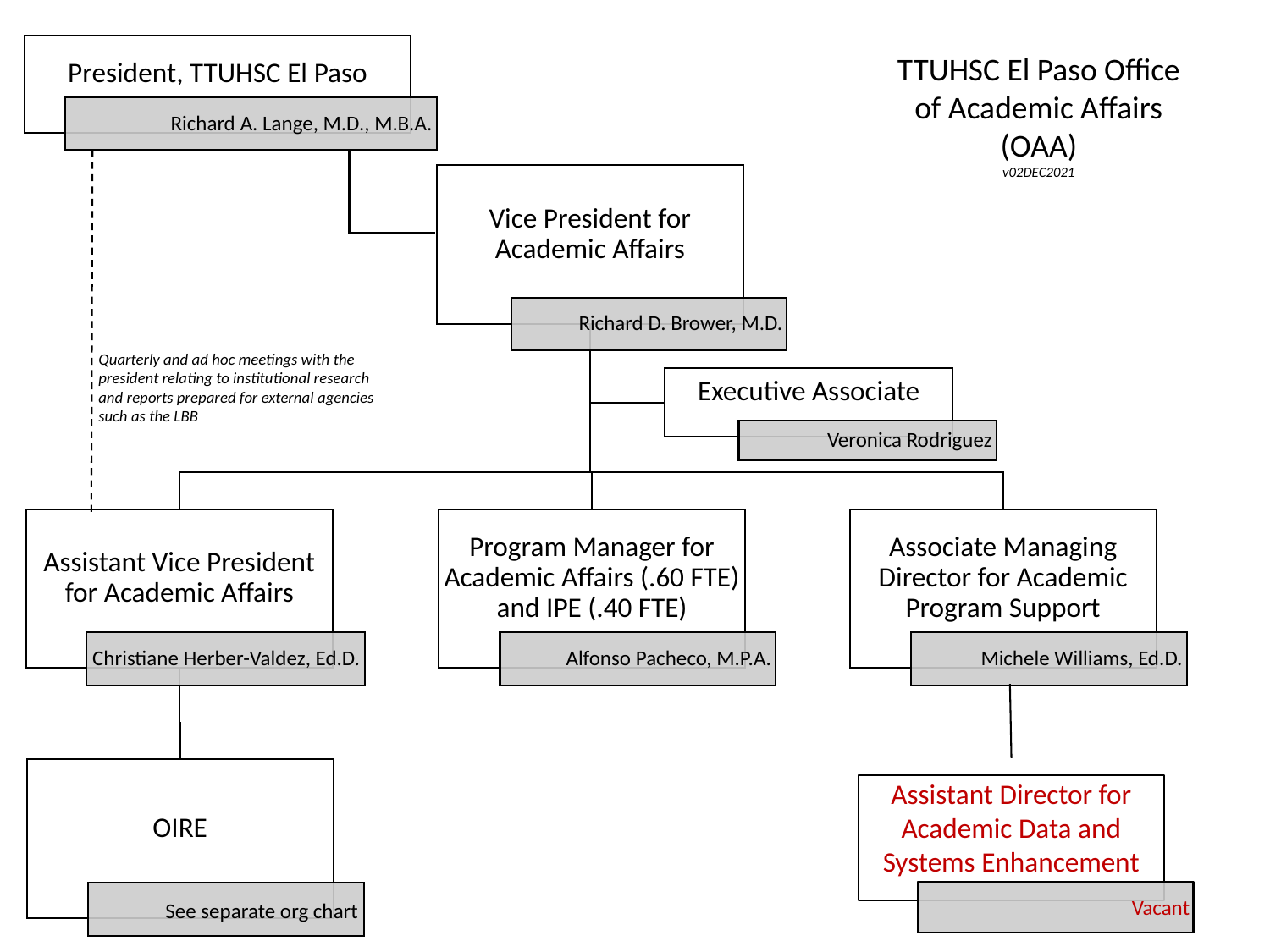

Vice President for Academic Affairs
Richard D. Brower, M.D.
Assistant Vice President for Academic Affairs
Christiane Herber-Valdez, Ed.D.
OIRE
 See separate org chart
Program Manager for Academic Affairs (.60 FTE) and IPE (.40 FTE)
Alfonso Pacheco, M.P.A.
Associate Managing Director for Academic Program Support
Michele Williams, Ed.D.
Executive Associate
Veronica Rodriguez
President, TTUHSC El Paso
Richard A. Lange, M.D., M.B.A.
TTUHSC El Paso Office of Academic Affairs (OAA)
v02DEC2021
Quarterly and ad hoc meetings with the president relating to institutional research and reports prepared for external agencies such as the LBB
Assistant Director for Academic Data and Systems Enhancement
Vacant